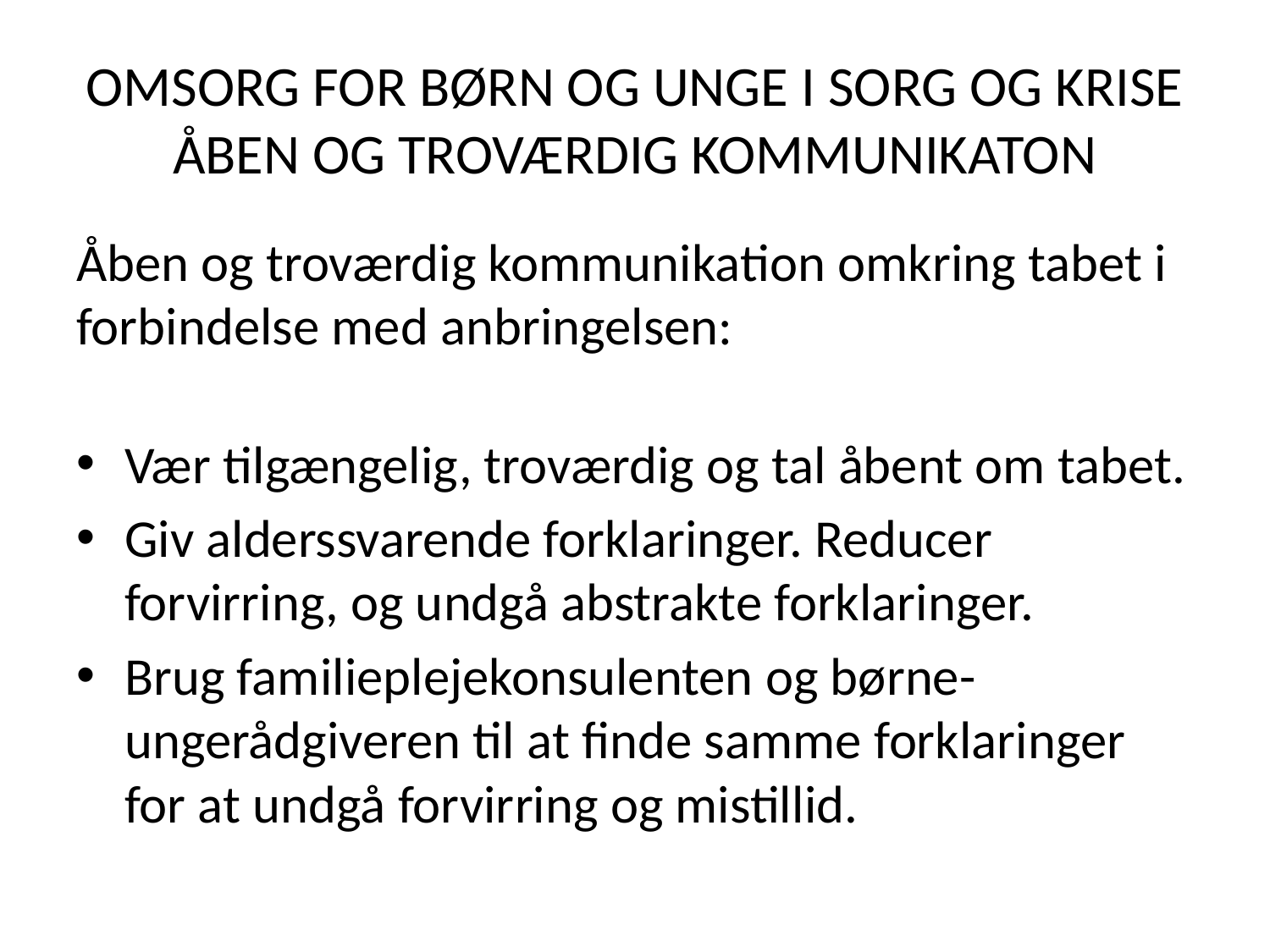

# OMSORG FOR BØRN OG UNGE I SORG OG KRISE ÅBEN OG TROVÆRDIG KOMMUNIKATON
Åben og troværdig kommunikation omkring tabet i forbindelse med anbringelsen:
Vær tilgængelig, troværdig og tal åbent om tabet.
Giv alderssvarende forklaringer. Reducer forvirring, og undgå abstrakte forklaringer.
Brug familieplejekonsulenten og børne- ungerådgiveren til at finde samme forklaringer for at undgå forvirring og mistillid.